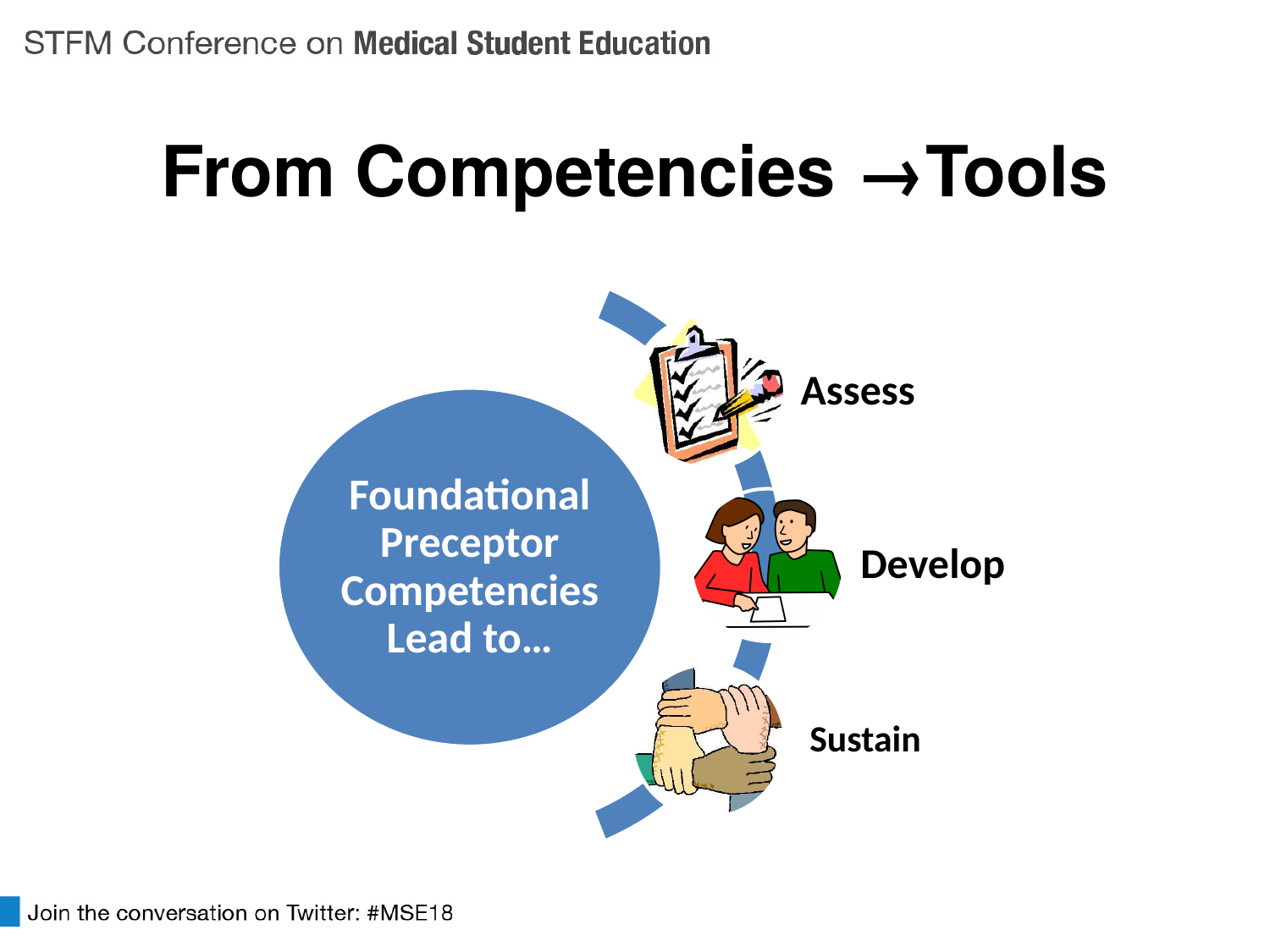

# From Competencies →Tools
Foundational Preceptor Competencies Lead to…
Assess
Develop
 Sustain